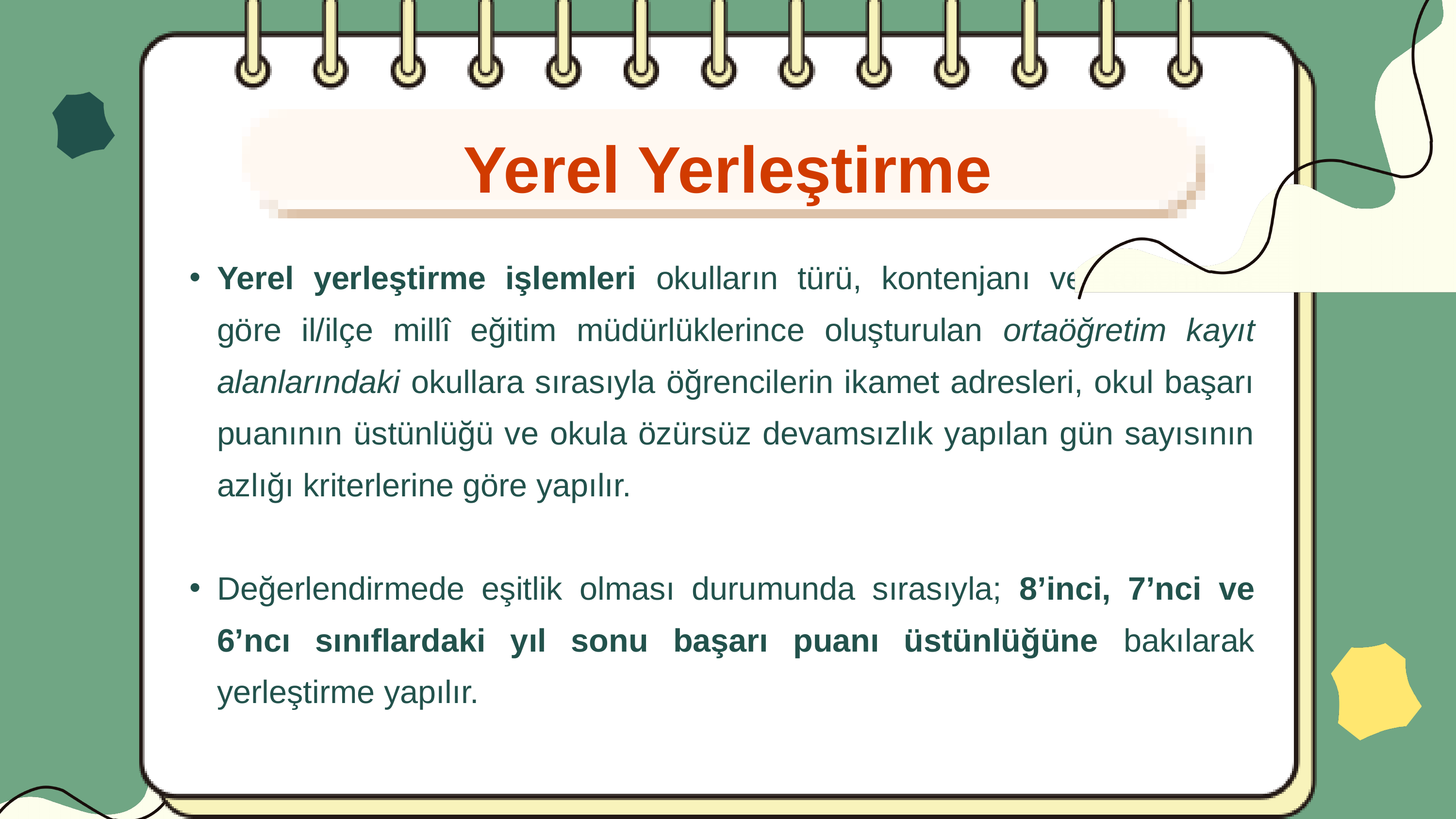

Yerel Yerleştirme
Yerel yerleştirme işlemleri okulların türü, kontenjanı ve konumuna göre il/ilçe millî eğitim müdürlüklerince oluşturulan ortaöğretim kayıt alanlarındaki okullara sırasıyla öğrencilerin ikamet adresleri, okul başarı puanının üstünlüğü ve okula özürsüz devamsızlık yapılan gün sayısının azlığı kriterlerine göre yapılır.

Değerlendirmede eşitlik olması durumunda sırasıyla; 8’inci, 7’nci ve 6’ncı sınıflardaki yıl sonu başarı puanı üstünlüğüne bakılarak yerleştirme yapılır.